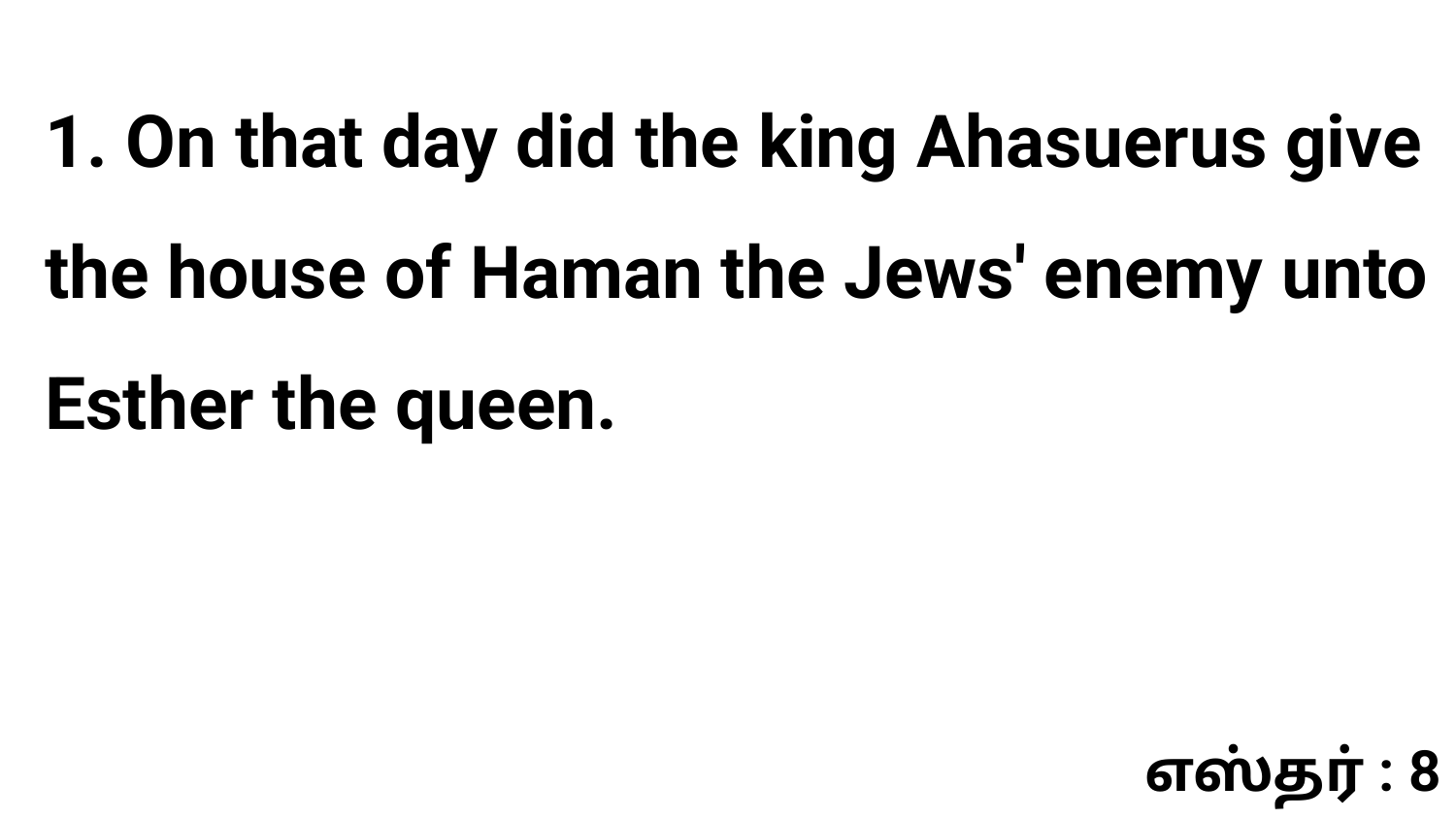

1. On that day did the king Ahasuerus give the house of Haman the Jews' enemy unto Esther the queen.
எஸ்தர் : 8